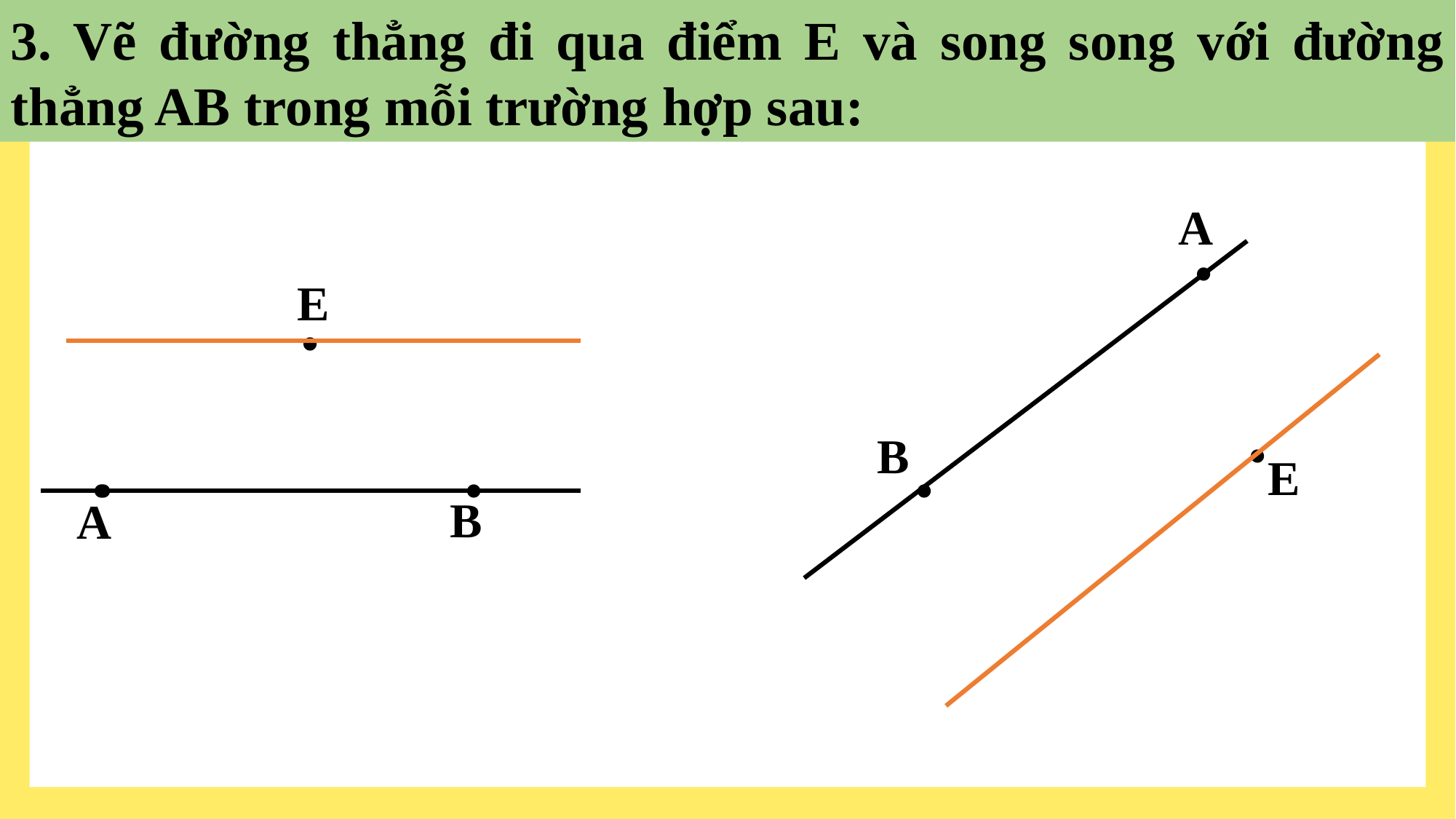

3. Vẽ đường thẳng đi qua điểm E và song song với đường thẳng AB trong mỗi trường hợp sau:
A
.
.
E
.
.
.
.
.
B
E
B
A